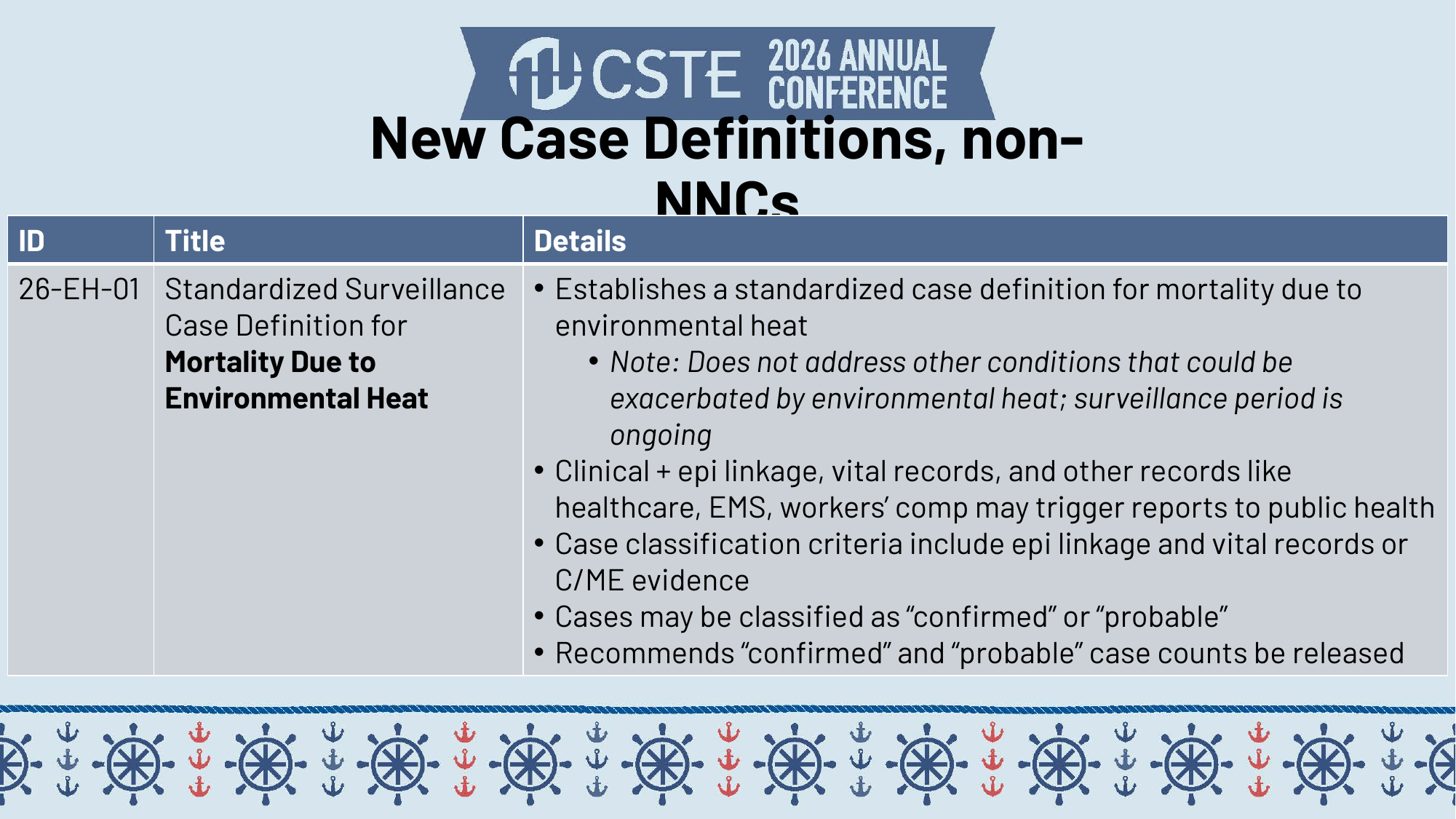

# New Case Definitions, non-NNCs
| ID | Title | Details |
| --- | --- | --- |
| 26-EH-01 | Standardized Surveillance Case Definition for Mortality Due to Environmental Heat | Establishes a standardized case definition for mortality due to environmental heat Note: Does not address other conditions that could be exacerbated by environmental heat; surveillance period is ongoing Clinical + epi linkage, vital records, and other records like healthcare, EMS, workers’ comp may trigger reports to public health Case classification criteria include epi linkage and vital records or C/ME evidence Cases may be classified as “confirmed” or “probable” Recommends “confirmed” and “probable” case counts be released |